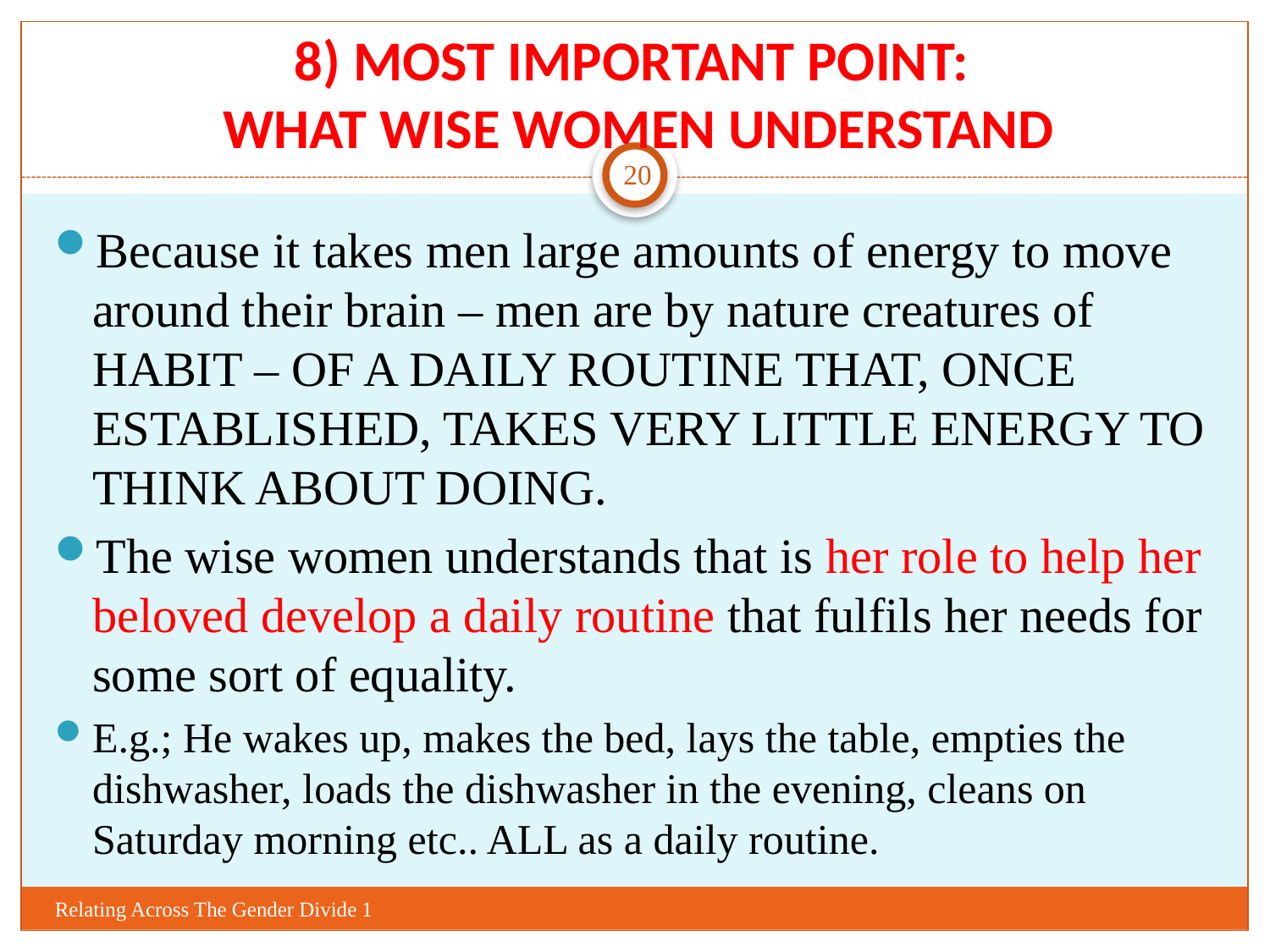

# 8) MOST IMPORTANT POINT: WHAT WISE WOMEN UNDERSTAND
20
Because it takes men large amounts of energy to move around their brain – men are by nature creatures of HABIT – OF A DAILY ROUTINE THAT, ONCE ESTABLISHED, TAKES VERY LITTLE ENERGY TO THINK ABOUT DOING.
The wise women understands that is her role to help her beloved develop a daily routine that fulfils her needs for some sort of equality.
E.g.; He wakes up, makes the bed, lays the table, empties the dishwasher, loads the dishwasher in the evening, cleans on Saturday morning etc.. ALL as a daily routine.
Relating Across The Gender Divide 1